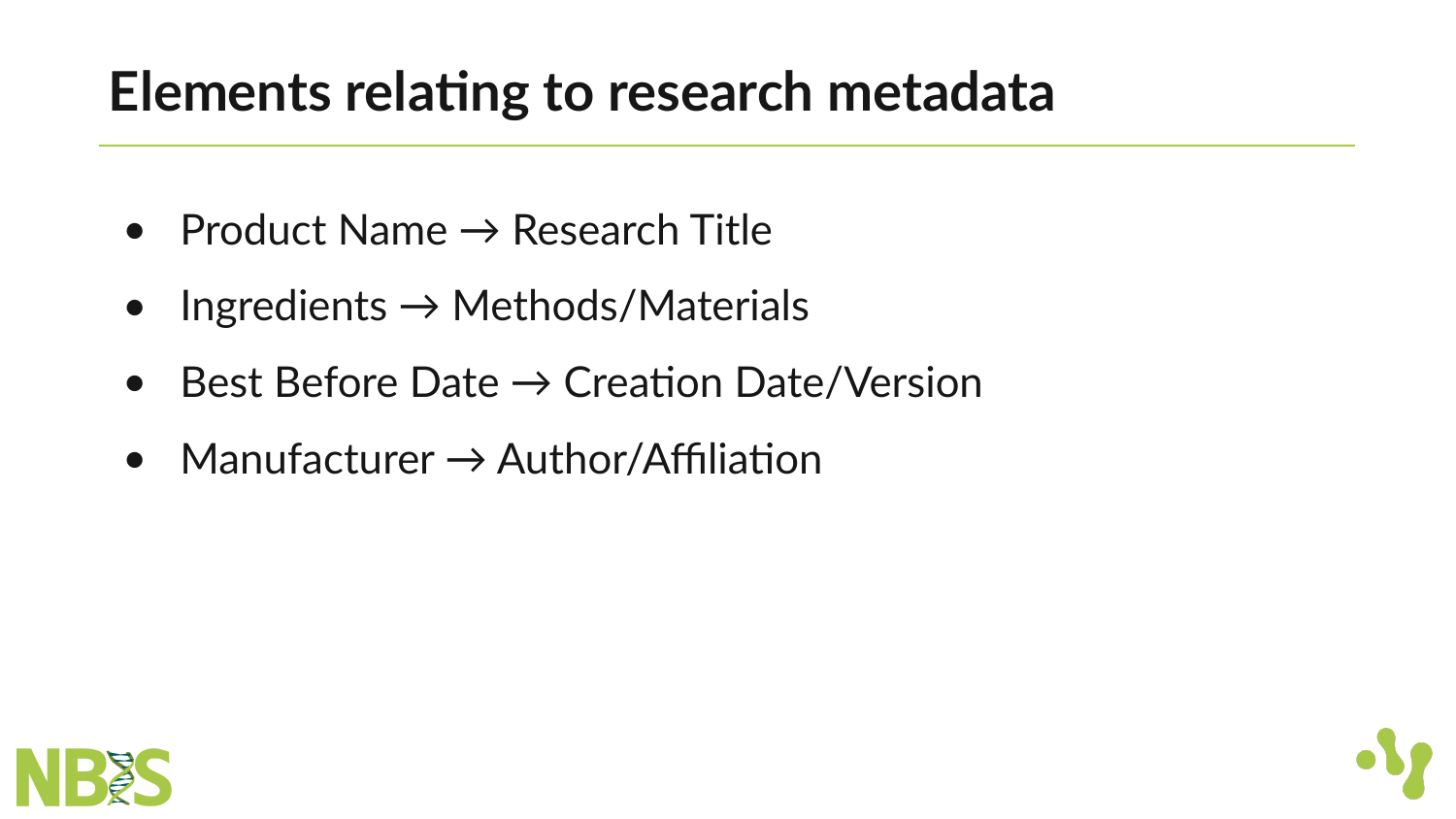

# Elements relating to research metadata
Product Name → Research Title
Ingredients → Methods/Materials
Best Before Date → Creation Date/Version
Manufacturer → Author/Affiliation